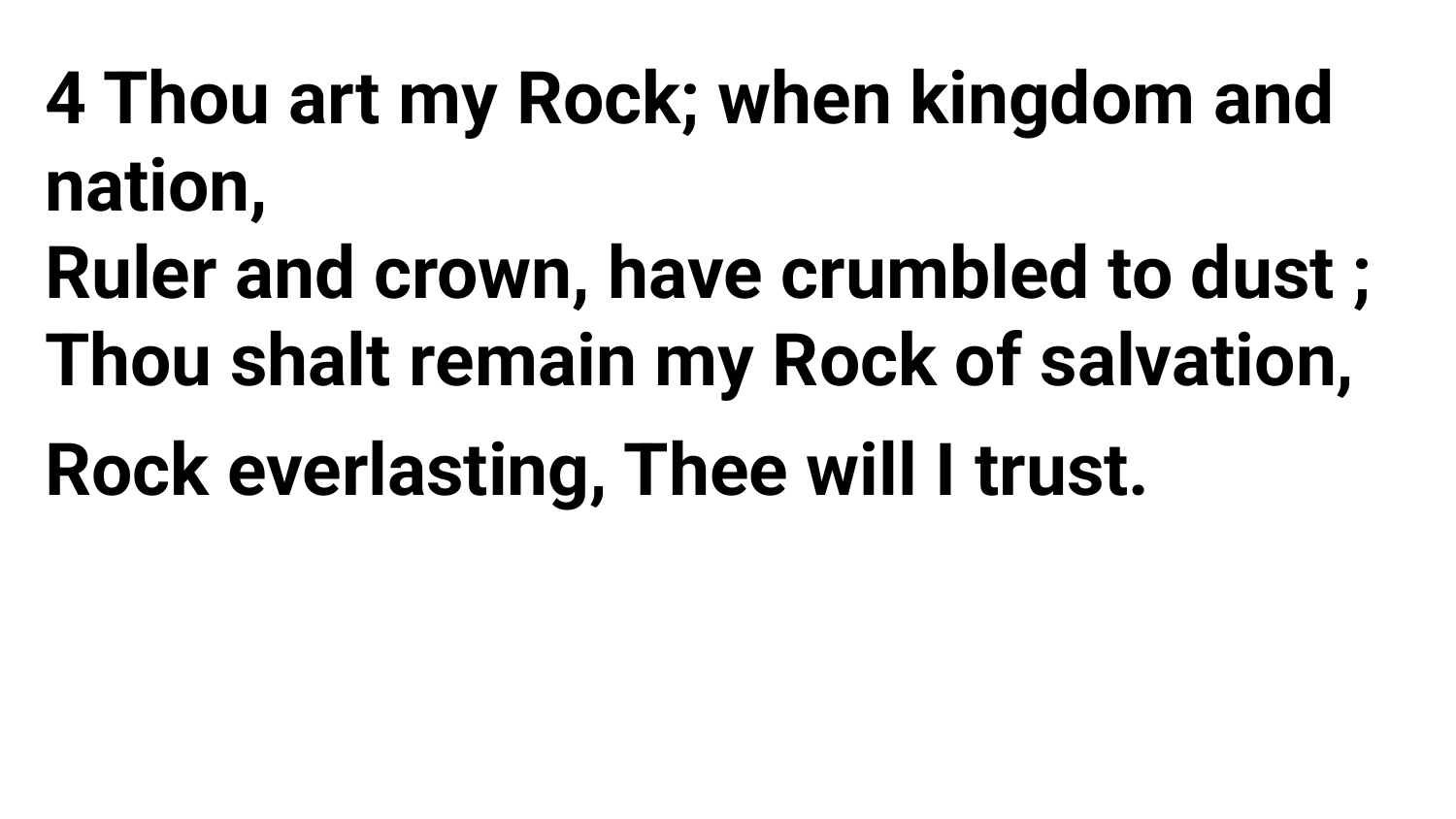

4 Thou art my Rock; when kingdom and nation,
Ruler and crown, have crumbled to dust ;
Thou shalt remain my Rock of salvation,
Rock everlasting, Thee will I trust.